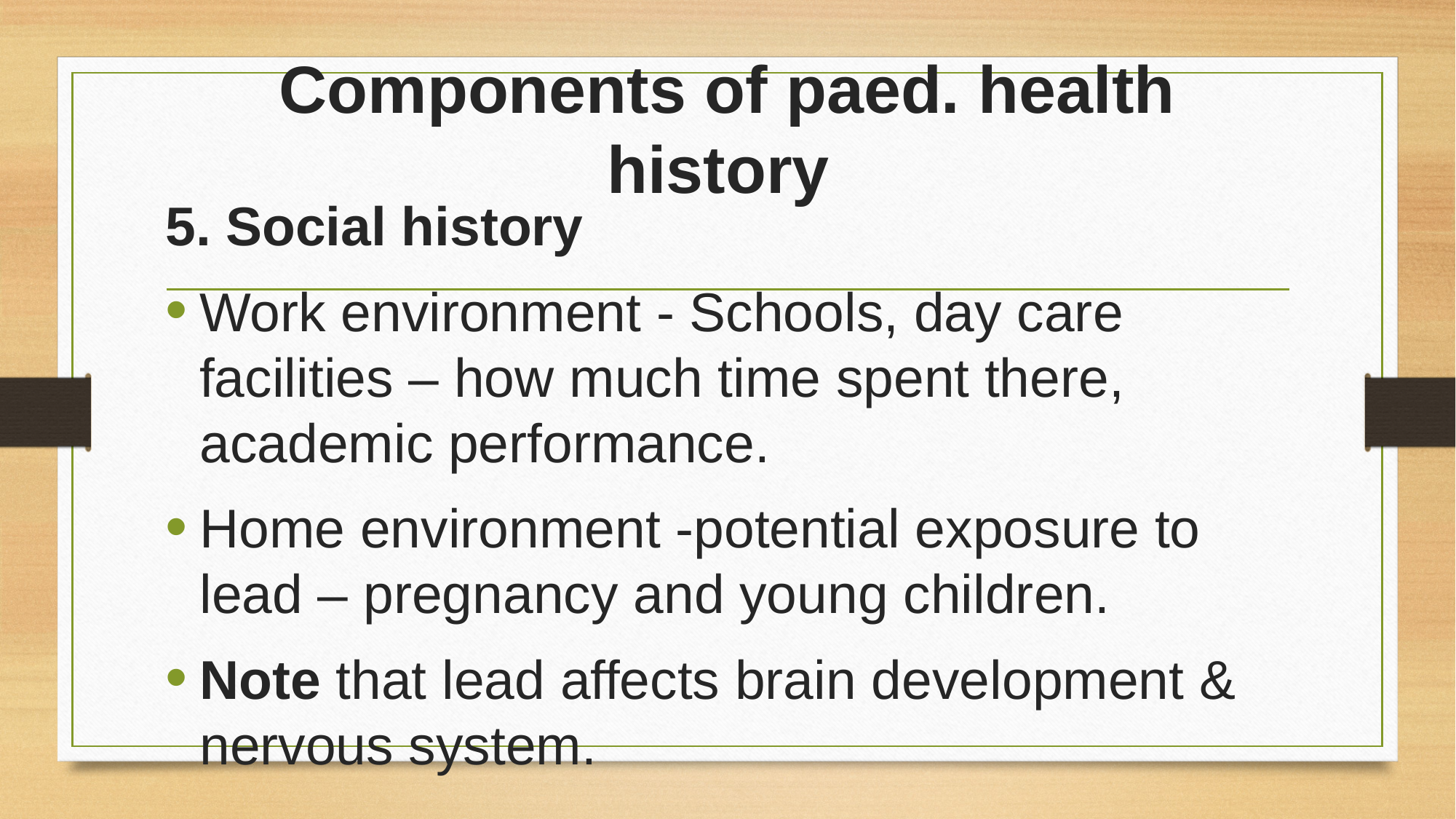

# Components of paed. health history
5. Social history
Work environment - Schools, day care facilities – how much time spent there, academic performance.
Home environment -potential exposure to lead – pregnancy and young children.
Note that lead affects brain development & nervous system.